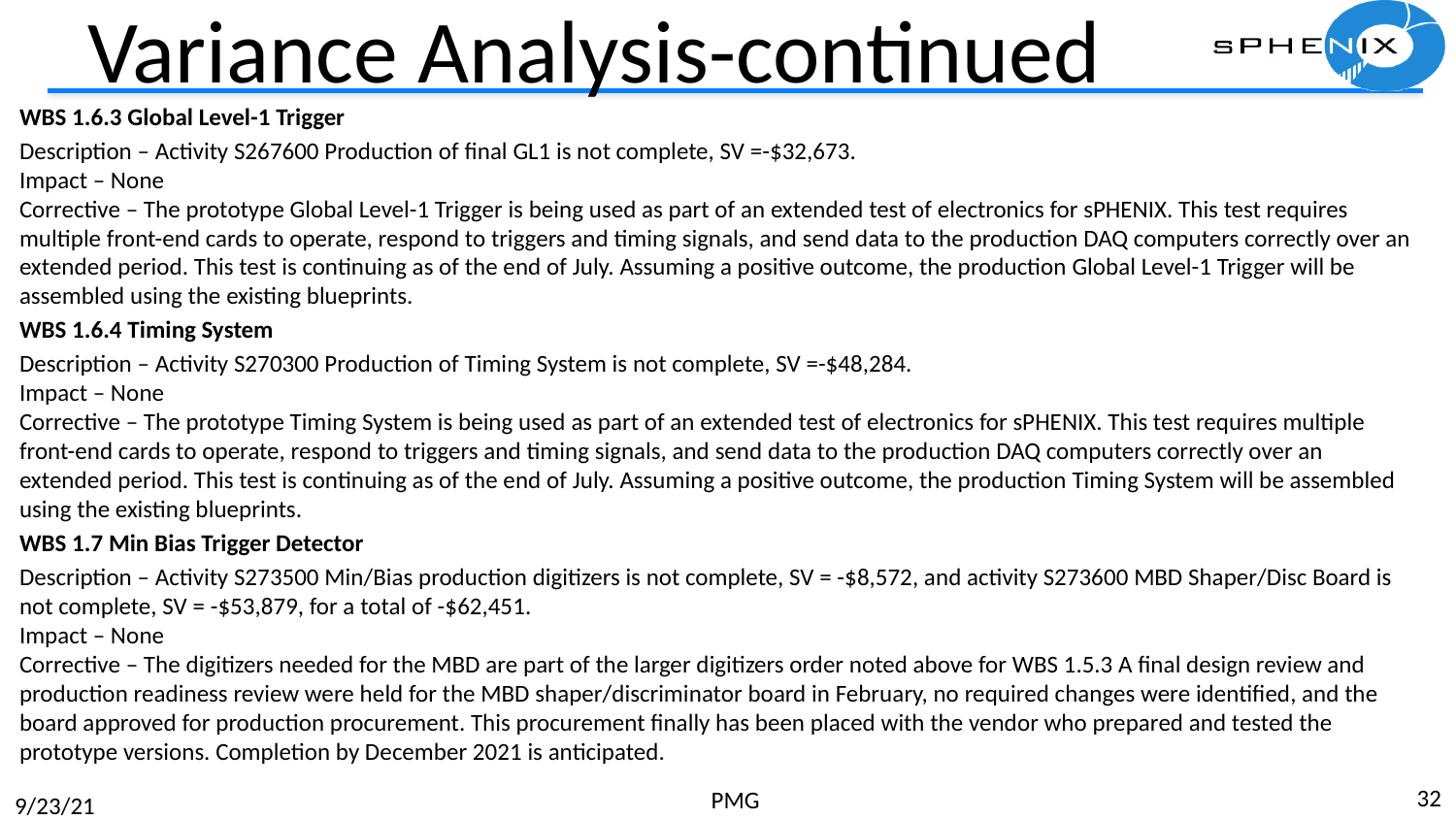

# Variance Analysis-continued
WBS 1.6.3 Global Level-1 Trigger
Description – Activity S267600 Production of final GL1 is not complete, SV =-$32,673.
Impact – None
Corrective – The prototype Global Level-1 Trigger is being used as part of an extended test of electronics for sPHENIX. This test requires multiple front-end cards to operate, respond to triggers and timing signals, and send data to the production DAQ computers correctly over an extended period. This test is continuing as of the end of July. Assuming a positive outcome, the production Global Level-1 Trigger will be assembled using the existing blueprints.
WBS 1.6.4 Timing System
Description – Activity S270300 Production of Timing System is not complete, SV =-$48,284.
Impact – None
Corrective – The prototype Timing System is being used as part of an extended test of electronics for sPHENIX. This test requires multiple front-end cards to operate, respond to triggers and timing signals, and send data to the production DAQ computers correctly over an extended period. This test is continuing as of the end of July. Assuming a positive outcome, the production Timing System will be assembled using the existing blueprints.
WBS 1.7 Min Bias Trigger Detector
Description – Activity S273500 Min/Bias production digitizers is not complete, SV = -$8,572, and activity S273600 MBD Shaper/Disc Board is not complete, SV = -$53,879, for a total of -$62,451.
Impact – None
Corrective – The digitizers needed for the MBD are part of the larger digitizers order noted above for WBS 1.5.3 A final design review and production readiness review were held for the MBD shaper/discriminator board in February, no required changes were identified, and the board approved for production procurement. This procurement finally has been placed with the vendor who prepared and tested the prototype versions. Completion by December 2021 is anticipated.

32
PMG
9/23/21